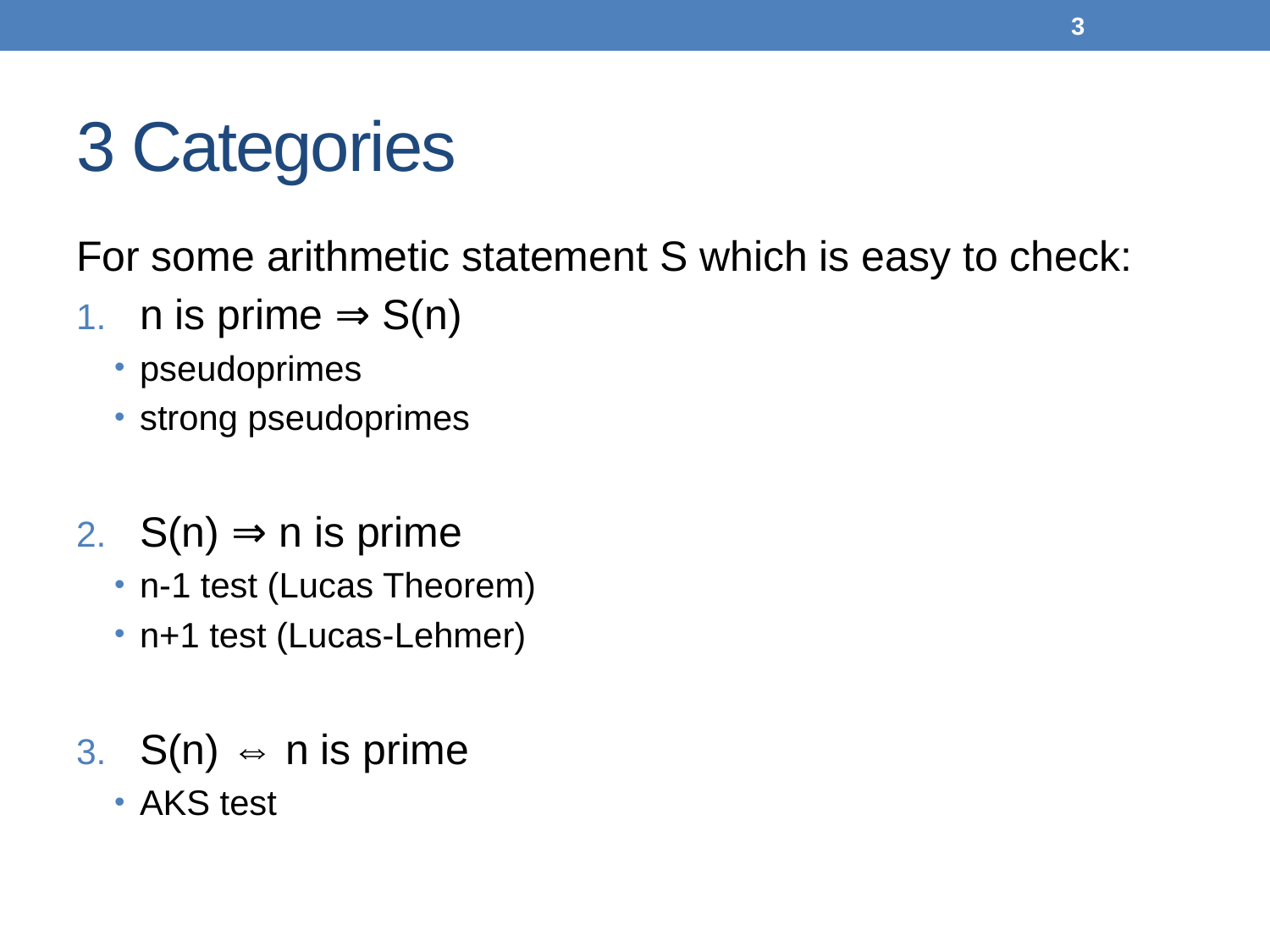

3
# 3 Categories
For some arithmetic statement S which is easy to check:
n is prime ⇒ S(n)
pseudoprimes
strong pseudoprimes

S(n) ⇒ n is prime
n-1 test (Lucas Theorem)
n+1 test (Lucas-Lehmer)

S(n) ⇔ n is prime
AKS test